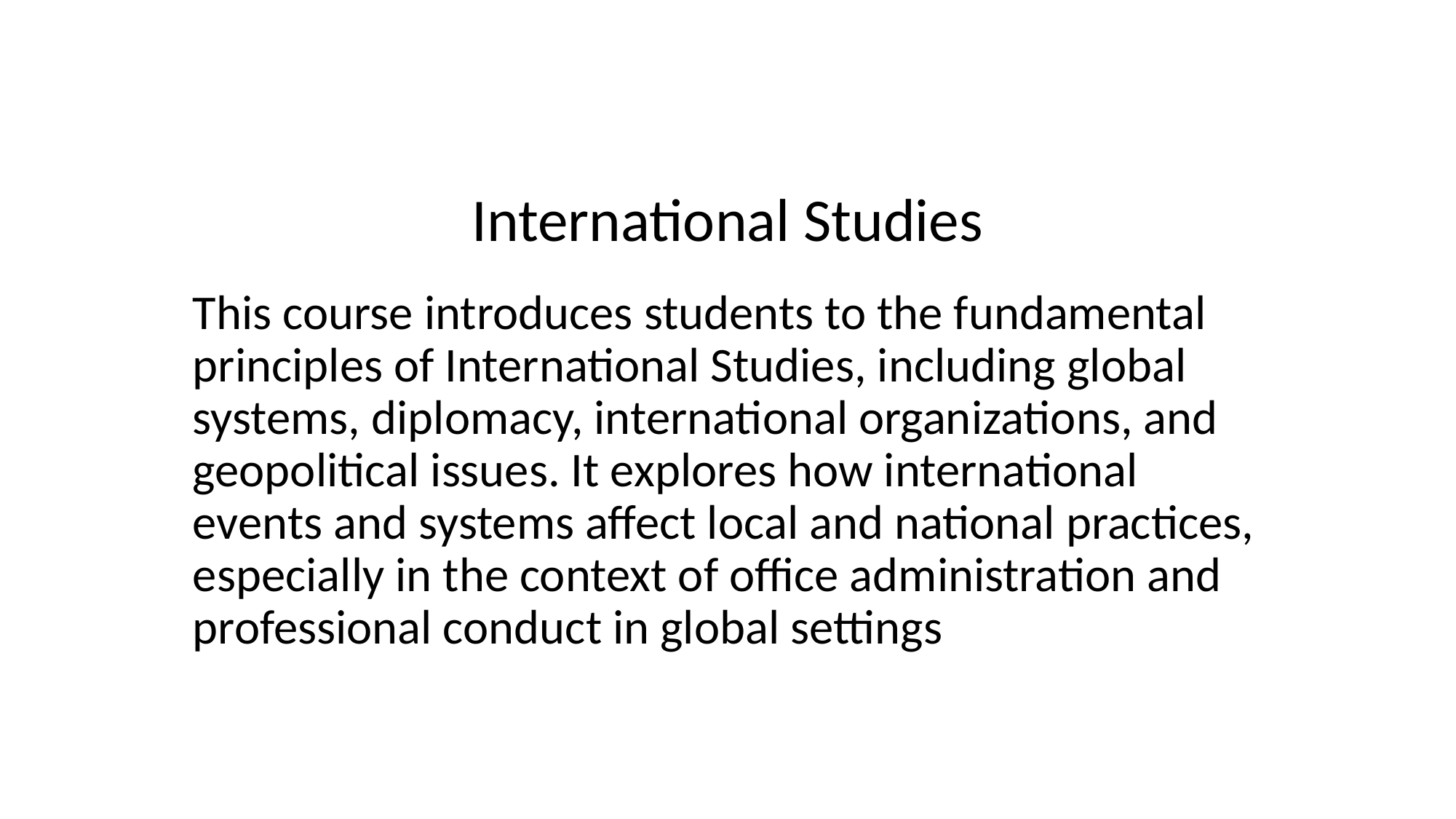

# International Studies
This course introduces students to the fundamental principles of International Studies, including global systems, diplomacy, international organizations, and geopolitical issues. It explores how international events and systems affect local and national practices, especially in the context of office administration and professional conduct in global settings